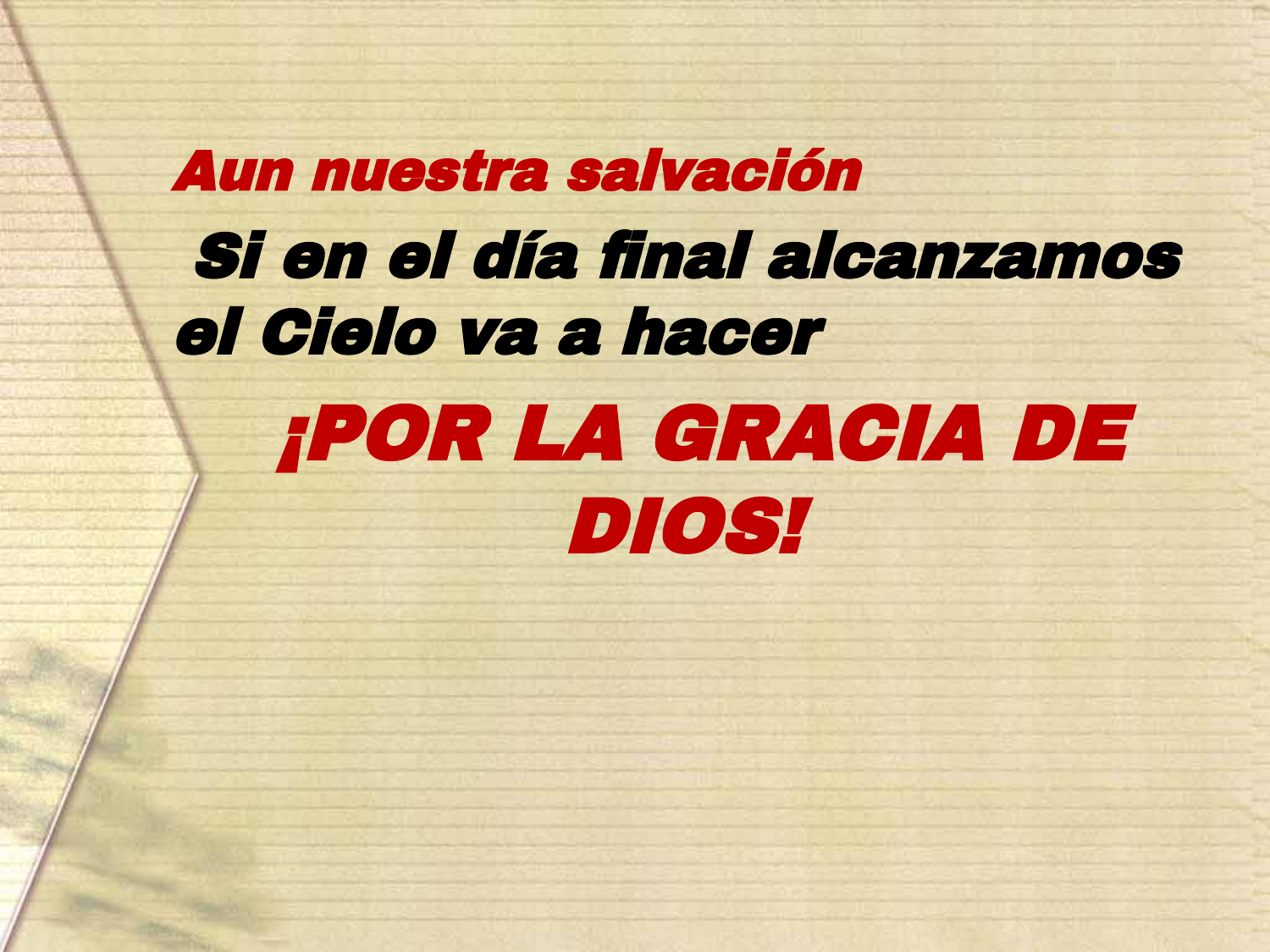

Aun nuestra salvación
 Si en el día final alcanzamos el Cielo va a hacer
  ¡POR LA GRACIA DE DIOS!